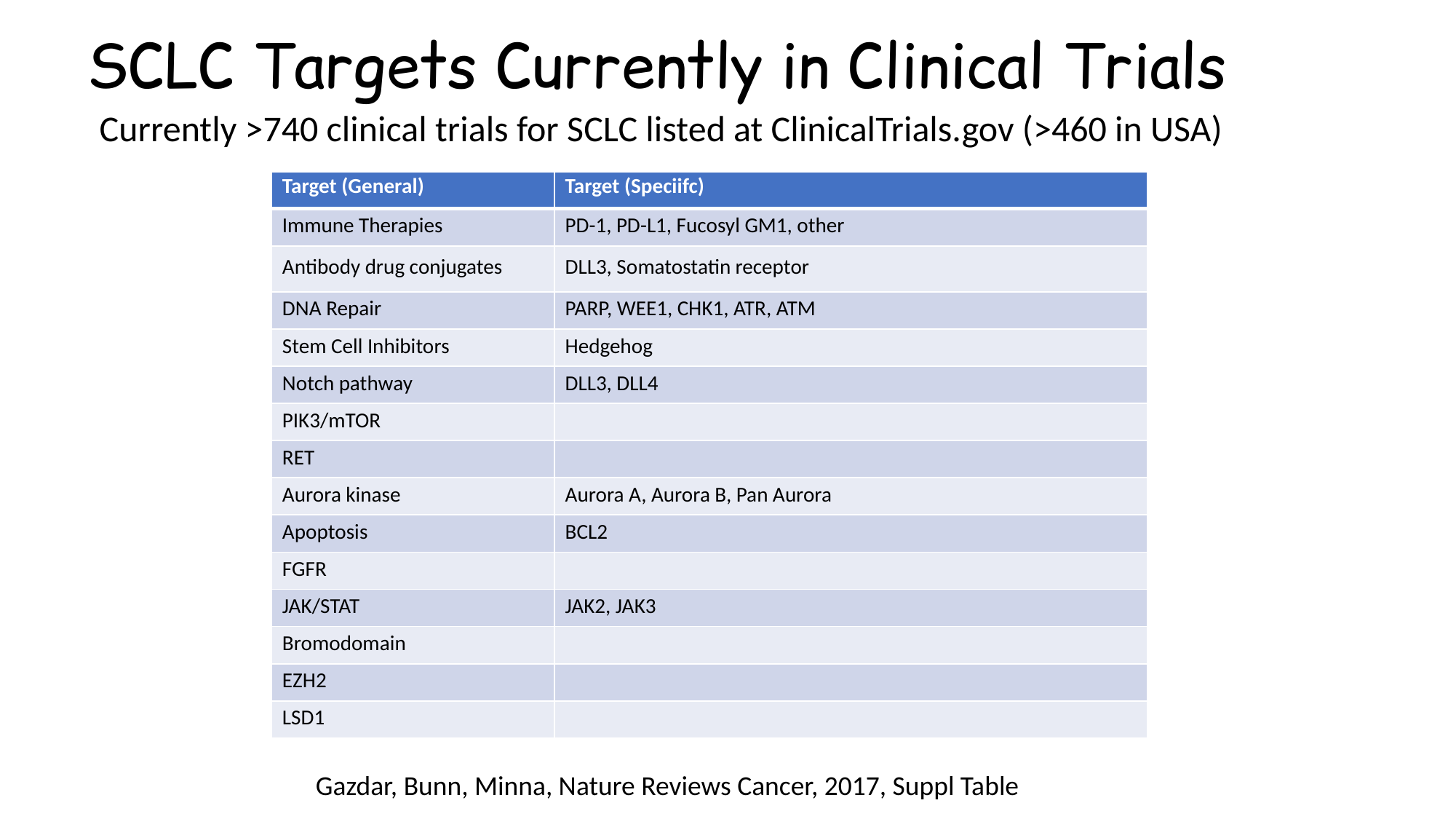

# SCLC Targets Currently in Clinical Trials
Currently >740 clinical trials for SCLC listed at ClinicalTrials.gov (>460 in USA)
| Target (General) | Target (Speciifc) |
| --- | --- |
| Immune Therapies | PD-1, PD-L1, Fucosyl GM1, other |
| Antibody drug conjugates | DLL3, Somatostatin receptor |
| DNA Repair | PARP, WEE1, CHK1, ATR, ATM |
| Stem Cell Inhibitors | Hedgehog |
| Notch pathway | DLL3, DLL4 |
| PIK3/mTOR |  |
| RET |  |
| Aurora kinase | Aurora A, Aurora B, Pan Aurora |
| Apoptosis | BCL2 |
| FGFR |  |
| JAK/STAT | JAK2, JAK3 |
| Bromodomain |  |
| EZH2 |  |
| LSD1 |  |
Gazdar, Bunn, Minna, Nature Reviews Cancer, 2017, Suppl Table